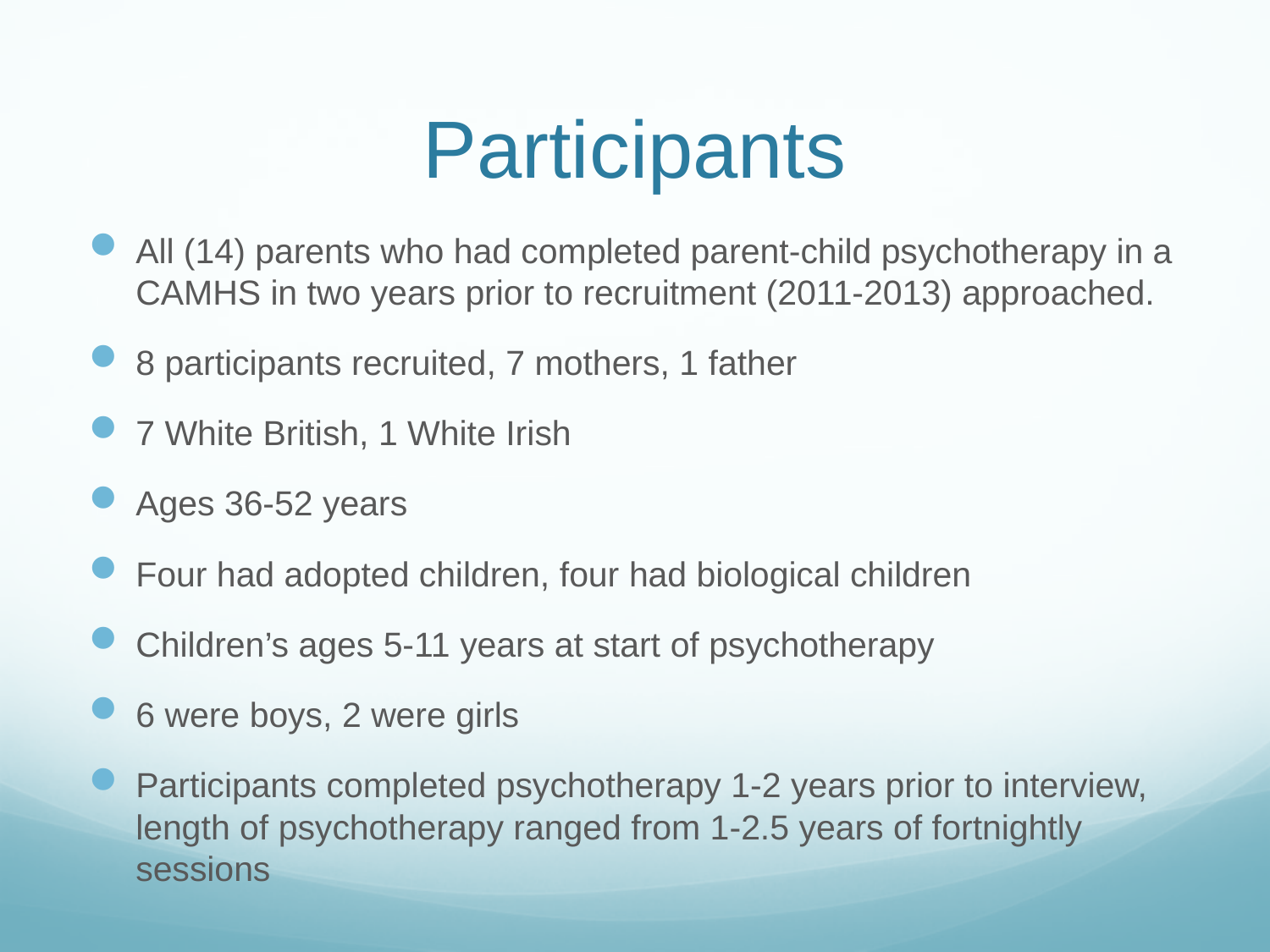

# Participants
All (14) parents who had completed parent-child psychotherapy in a CAMHS in two years prior to recruitment (2011-2013) approached.
8 participants recruited, 7 mothers, 1 father
7 White British, 1 White Irish
Ages 36-52 years
Four had adopted children, four had biological children
Children’s ages 5-11 years at start of psychotherapy
6 were boys, 2 were girls
Participants completed psychotherapy 1-2 years prior to interview, length of psychotherapy ranged from 1-2.5 years of fortnightly sessions